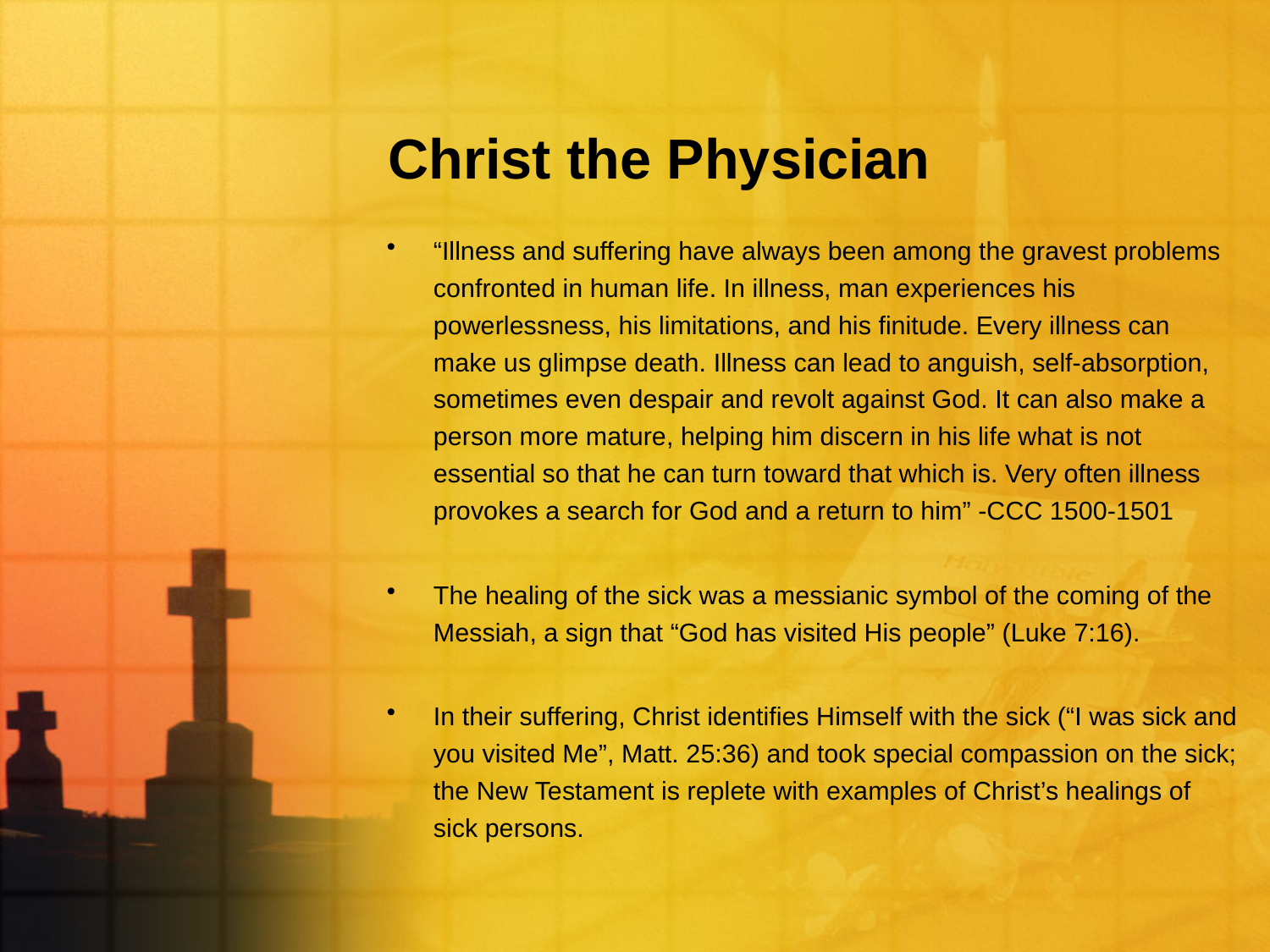

# Christ the Physician
“Illness and suffering have always been among the gravest problems confronted in human life. In illness, man experiences his powerlessness, his limitations, and his finitude. Every illness can make us glimpse death. Illness can lead to anguish, self-absorption, sometimes even despair and revolt against God. It can also make a person more mature, helping him discern in his life what is not essential so that he can turn toward that which is. Very often illness provokes a search for God and a return to him” -CCC 1500-1501

The healing of the sick was a messianic symbol of the coming of the Messiah, a sign that “God has visited His people” (Luke 7:16).

In their suffering, Christ identifies Himself with the sick (“I was sick and you visited Me”, Matt. 25:36) and took special compassion on the sick; the New Testament is replete with examples of Christ’s healings of sick persons.